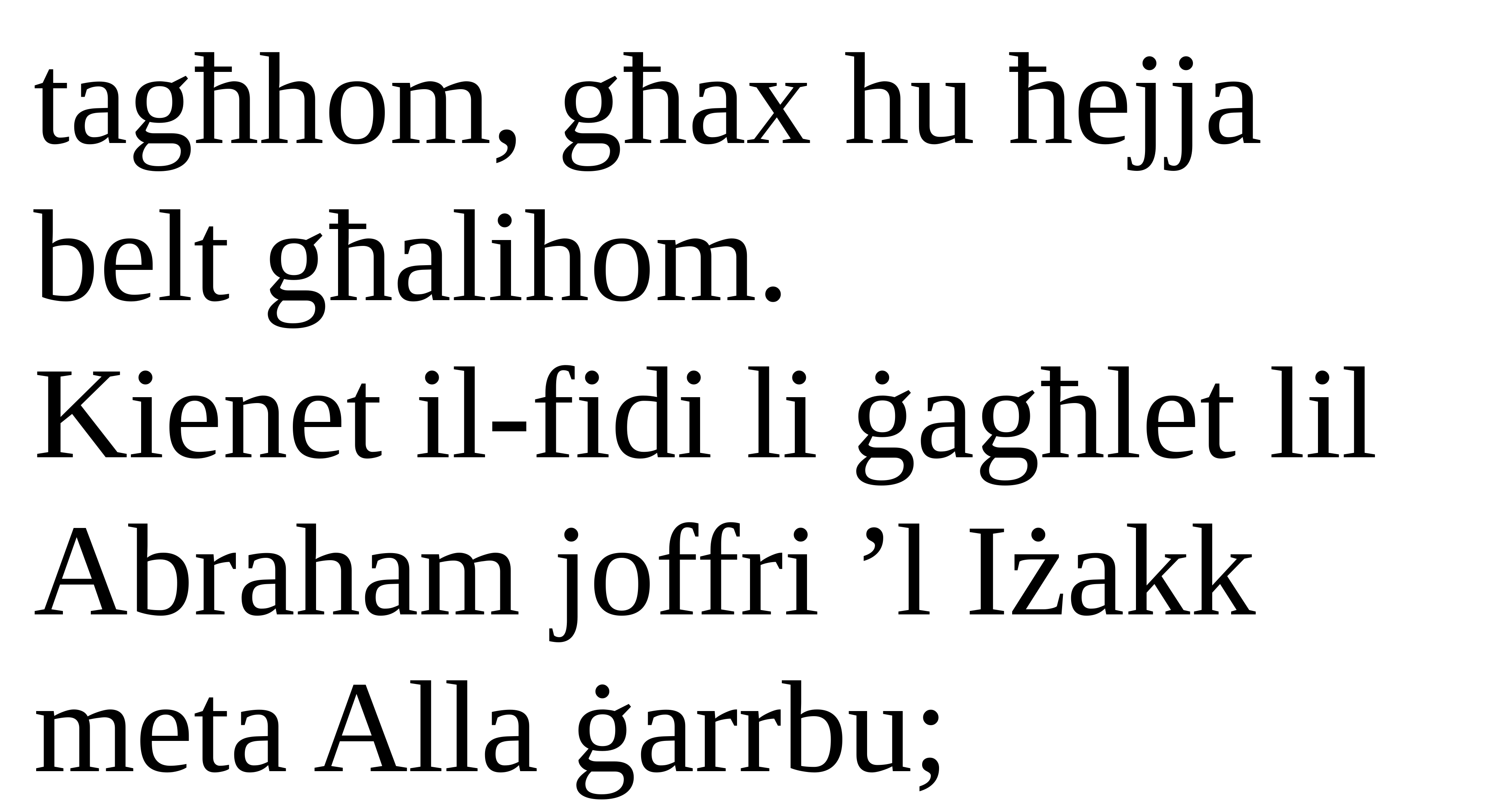

tagħhom, għax hu ħejja belt għalihom.
Kienet il-fidi li ġagħlet lil Abraham joffri ’l Iżakk meta Alla ġarrbu;